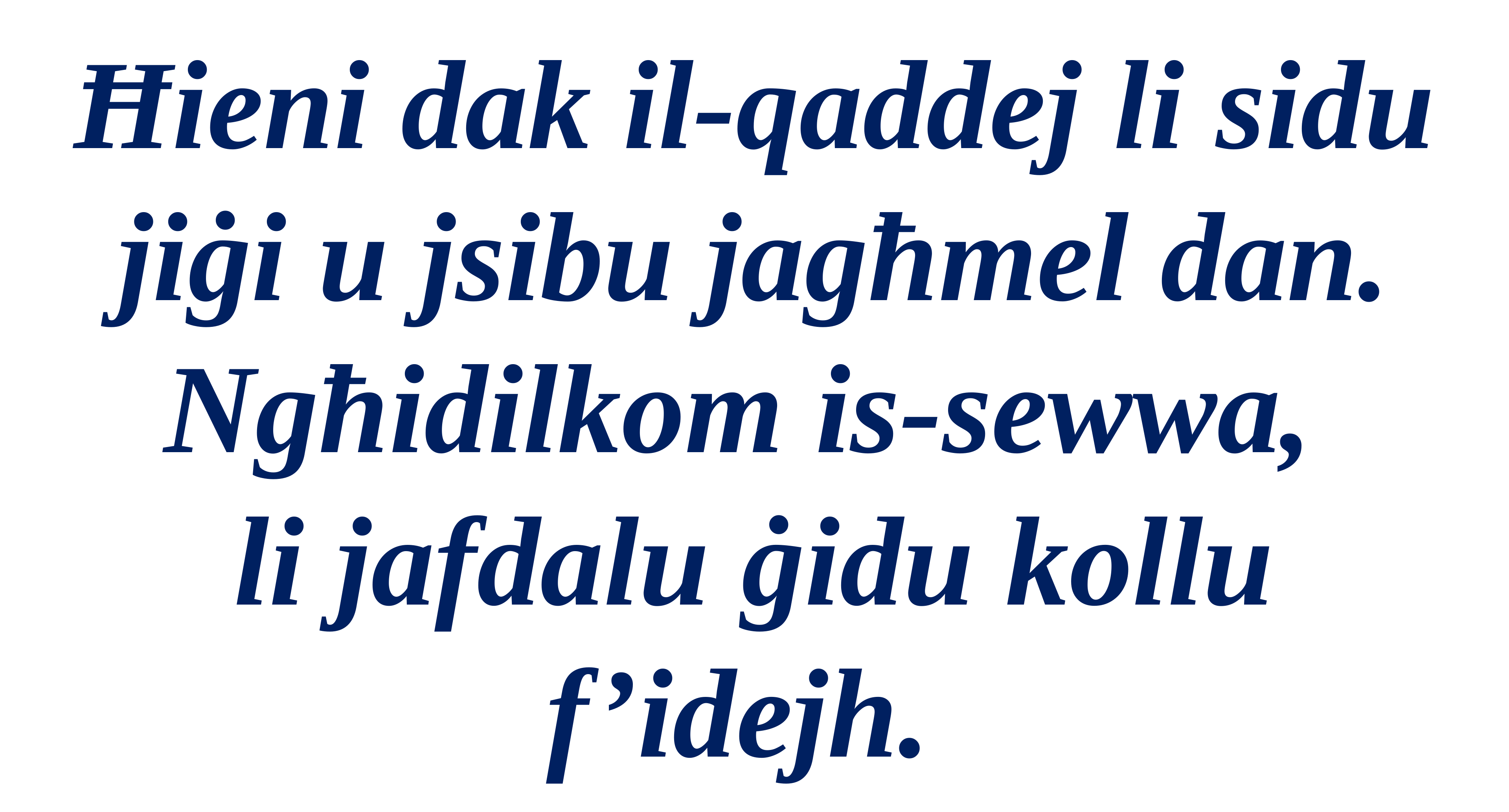

Ħieni dak il-qaddej li sidu jiġi u jsibu jagħmel dan. Ngħidilkom is-sewwa,
li jafdalu ġidu kollu f’idejh.